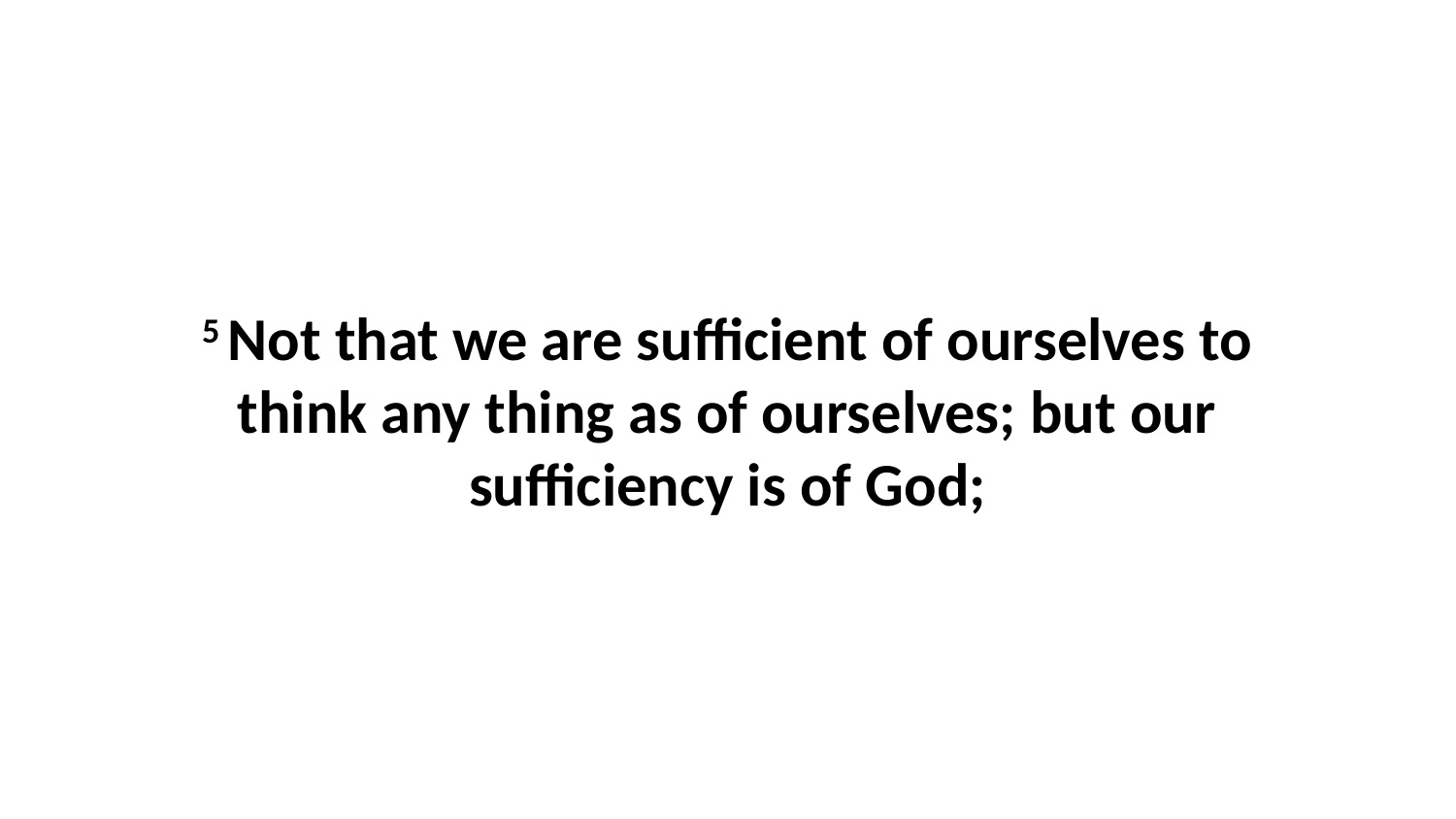

5 Not that we are sufficient of ourselves to think any thing as of ourselves; but our sufficiency is of God;